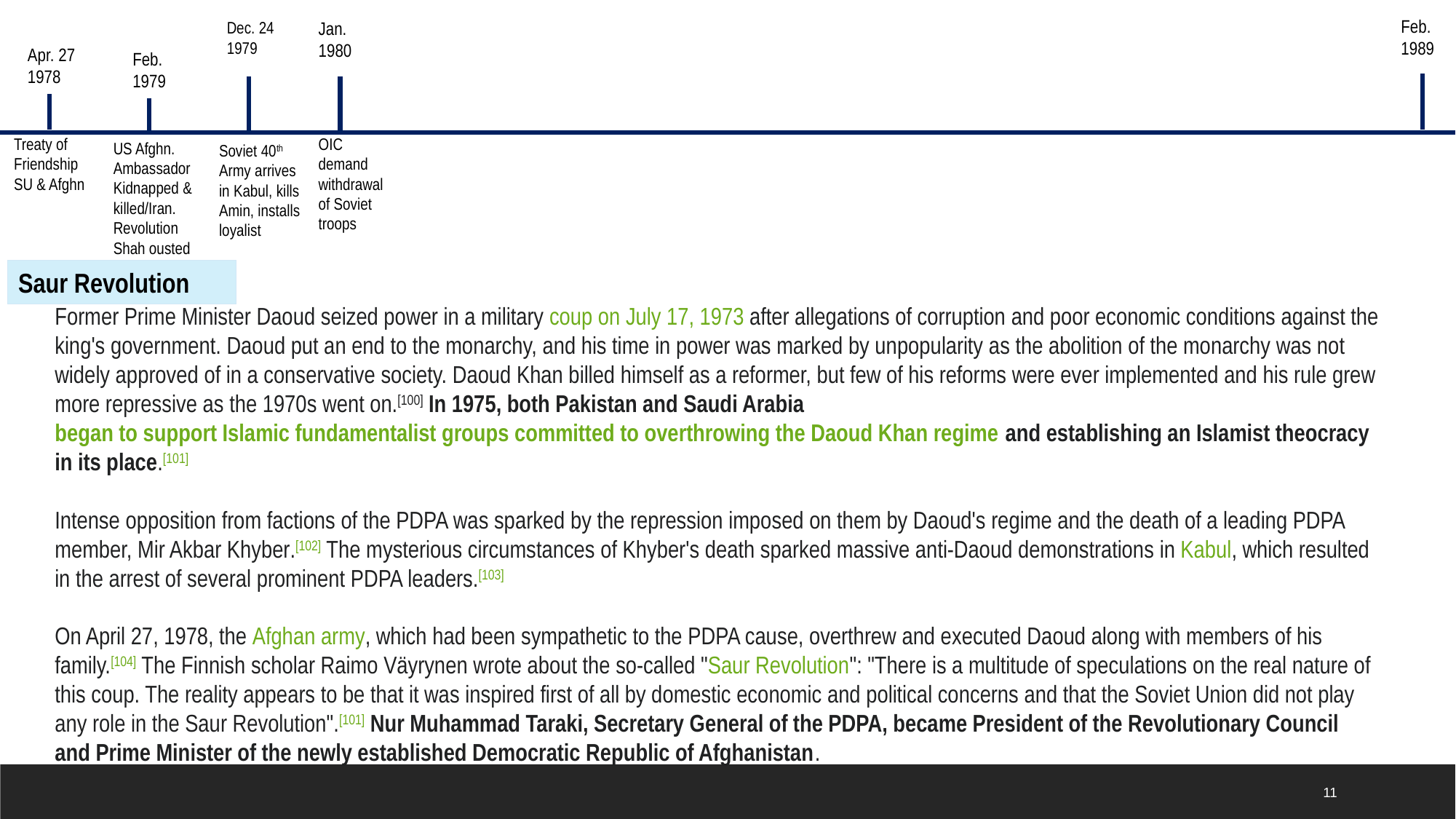

Feb.
1989
Dec. 24
1979
Jan. 1980
Apr. 27
1978
Feb.
1979
OIC demand withdrawal of Soviet troops
Treaty of Friendship
SU & Afghn
US Afghn. Ambassador
Kidnapped & killed/Iran. Revolution Shah ousted
Soviet 40th Army arrives in Kabul, kills Amin, installs loyalist
Saur Revolution
Former Prime Minister Daoud seized power in a military coup on July 17, 1973 after allegations of corruption and poor economic conditions against the king's government. Daoud put an end to the monarchy, and his time in power was marked by unpopularity as the abolition of the monarchy was not widely approved of in a conservative society. Daoud Khan billed himself as a reformer, but few of his reforms were ever implemented and his rule grew more repressive as the 1970s went on.[100] In 1975, both Pakistan and Saudi Arabia began to support Islamic fundamentalist groups committed to overthrowing the Daoud Khan regime and establishing an Islamist theocracy in its place.[101]

Intense opposition from factions of the PDPA was sparked by the repression imposed on them by Daoud's regime and the death of a leading PDPA member, Mir Akbar Khyber.[102] The mysterious circumstances of Khyber's death sparked massive anti-Daoud demonstrations in Kabul, which resulted in the arrest of several prominent PDPA leaders.[103]

On April 27, 1978, the Afghan army, which had been sympathetic to the PDPA cause, overthrew and executed Daoud along with members of his family.[104] The Finnish scholar Raimo Väyrynen wrote about the so-called "Saur Revolution": "There is a multitude of speculations on the real nature of this coup. The reality appears to be that it was inspired first of all by domestic economic and political concerns and that the Soviet Union did not play any role in the Saur Revolution".[101] Nur Muhammad Taraki, Secretary General of the PDPA, became President of the Revolutionary Council and Prime Minister of the newly established Democratic Republic of Afghanistan.
11